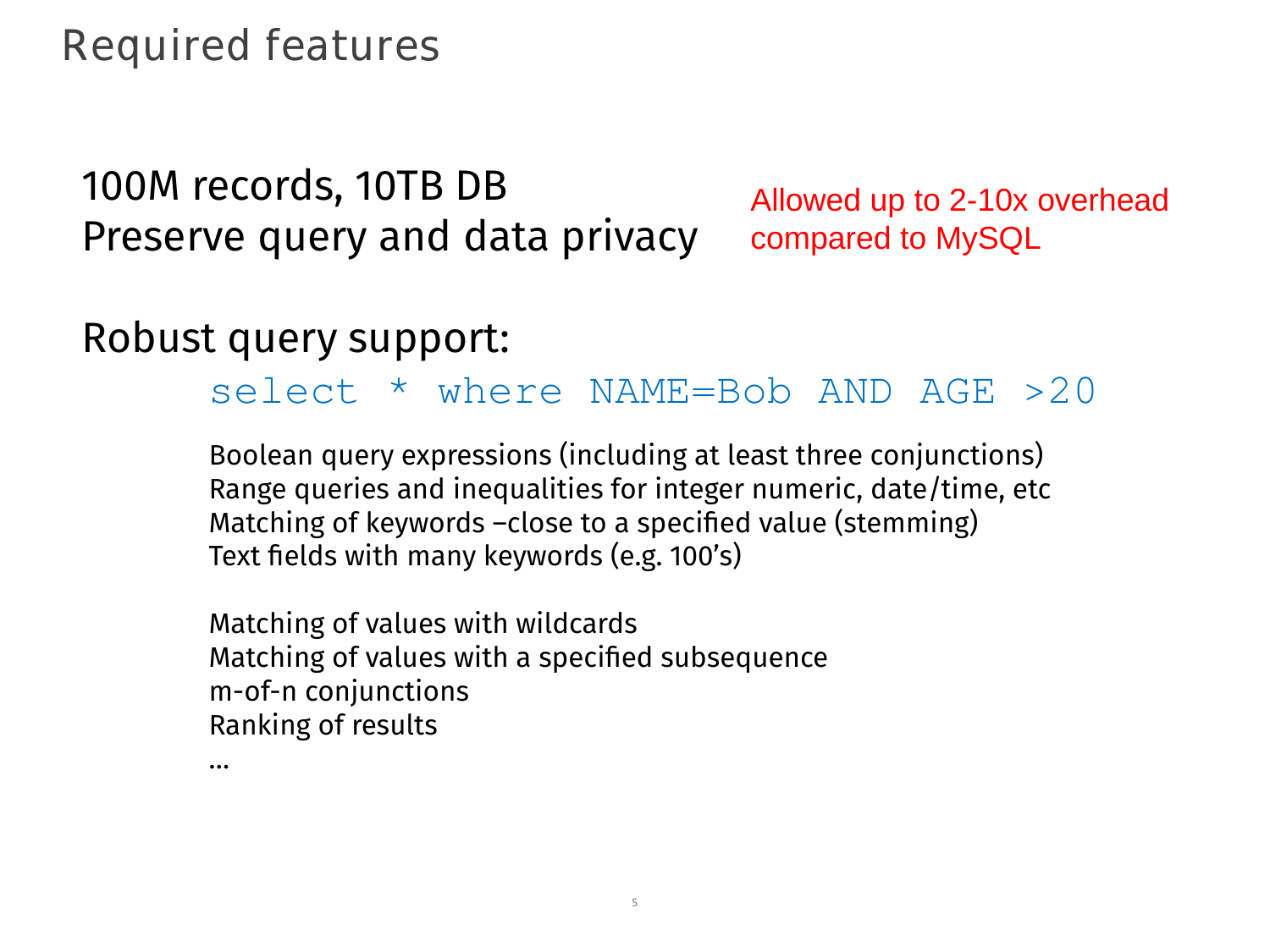

# Required features
100M records, 10TB DB
Preserve query and data privacy

Robust query support:
	select * where NAME=Bob AND AGE >20

	Boolean query expressions (including at least three conjunctions)
	Range queries and inequalities for integer numeric, date/time, etc
	Matching of keywords ―close to a specified value (stemming)
	Text fields with many keywords (e.g. 100’s)

	Matching of values with wildcards
	Matching of values with a specified subsequence
	m-of-n conjunctions
	Ranking of results
	…
Allowed up to 2-10x overhead compared to MySQL